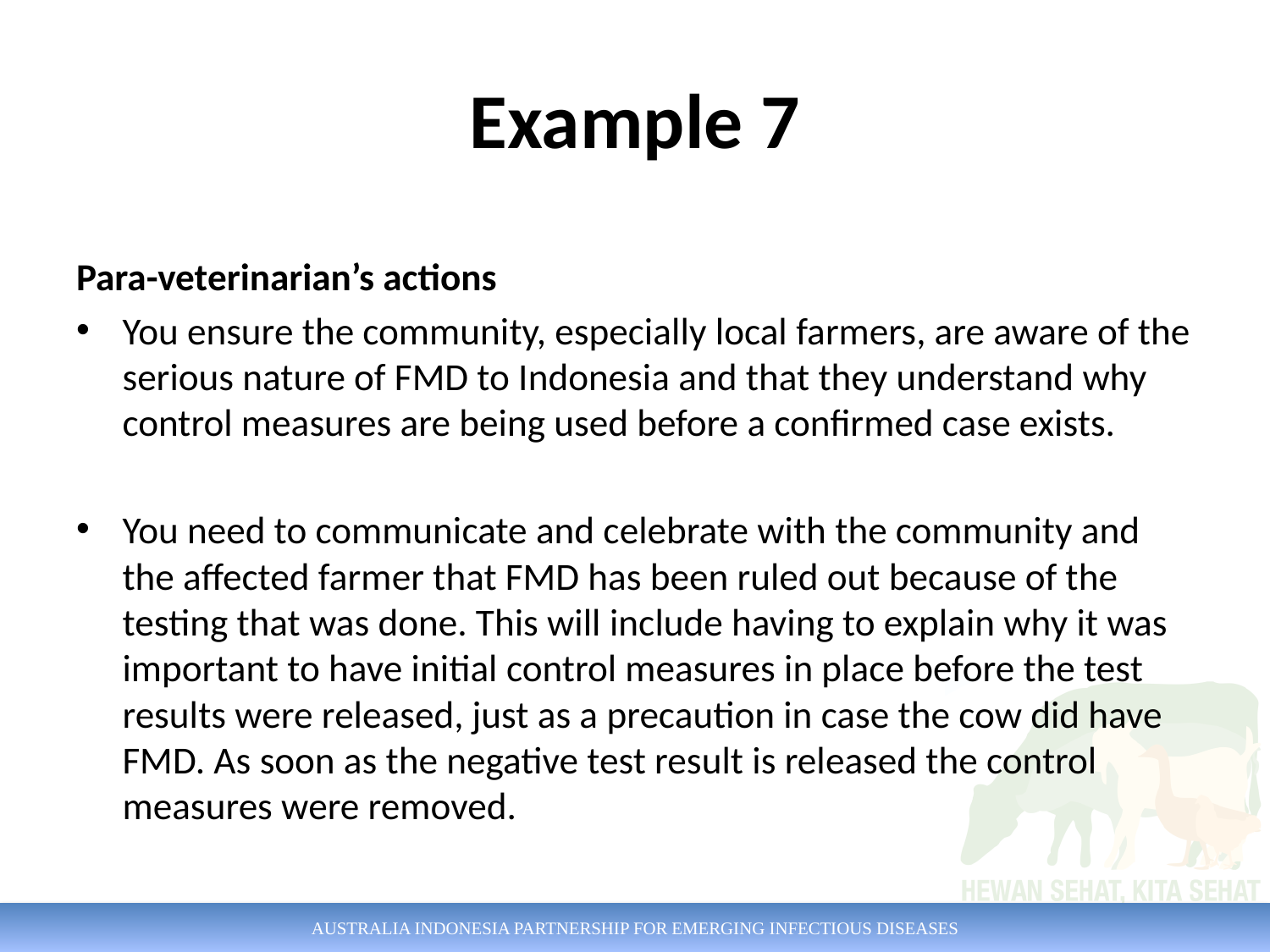

# Example 7
Para-veterinarian’s actions
You ensure the community, especially local farmers, are aware of the serious nature of FMD to Indonesia and that they understand why control measures are being used before a confirmed case exists.

You need to communicate and celebrate with the community and the affected farmer that FMD has been ruled out because of the testing that was done. This will include having to explain why it was important to have initial control measures in place before the test results were released, just as a precaution in case the cow did have FMD. As soon as the negative test result is released the control measures were removed.